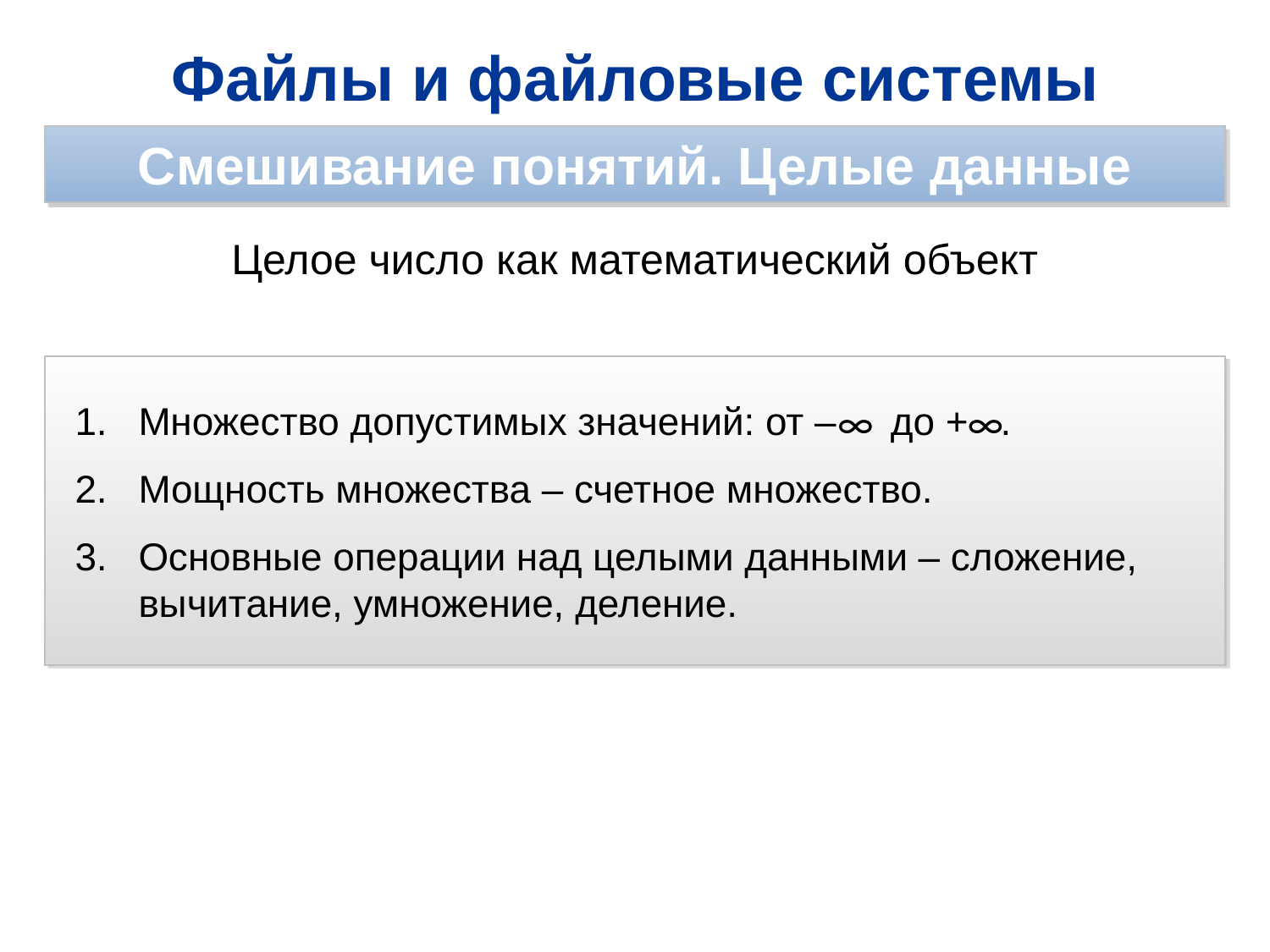

Файлы и файловые системы
Смешивание понятий. Целые данные
Целое число как математический объект
Множество допустимых значений: от –     до +   .
Мощность множества – счетное множество.
Основные операции над целыми данными – сложение, вычитание, умножение, деление.
∞
∞